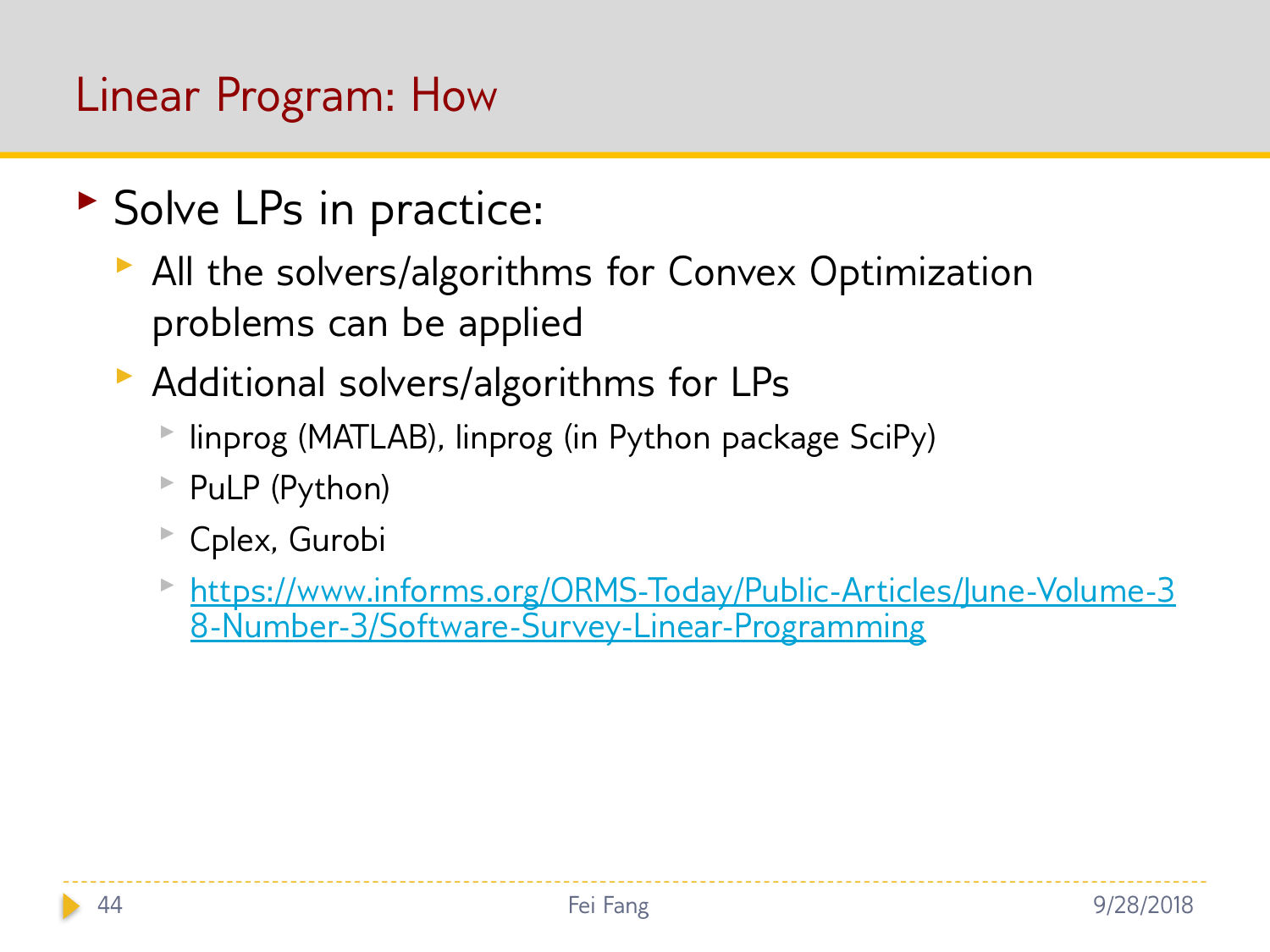

# Linear Program: How
Solve LPs in practice:
All the solvers/algorithms for Convex Optimization problems can be applied
Additional solvers/algorithms for LPs
linprog (MATLAB), linprog (in Python package SciPy)
PuLP (Python)
Cplex, Gurobi
https://www.informs.org/ORMS-Today/Public-Articles/June-Volume-38-Number-3/Software-Survey-Linear-Programming

44
Fei Fang
9/28/2018